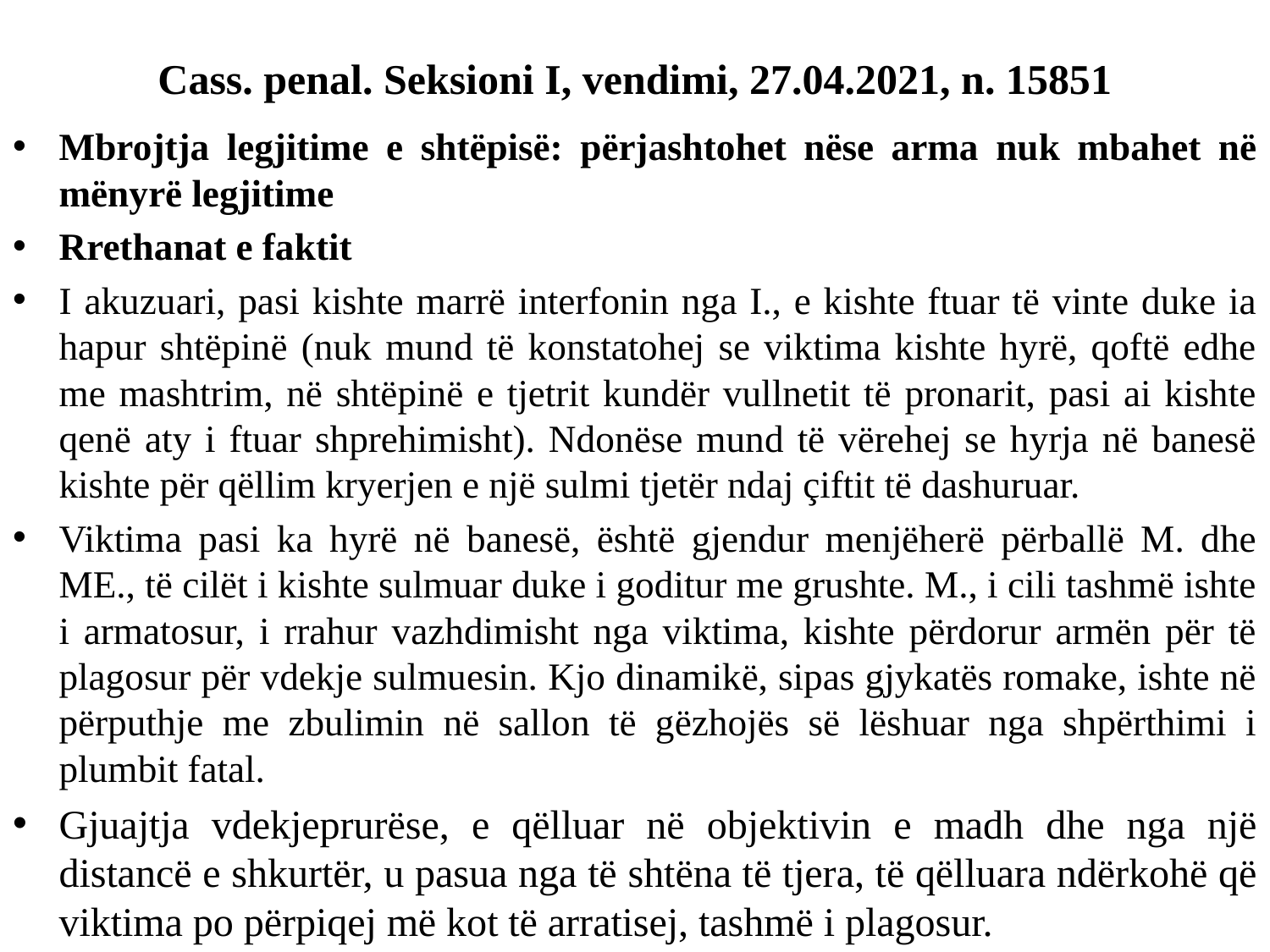

# Cass. penal. Seksioni I, vendimi, 27.04.2021, n. 15851
Mbrojtja legjitime e shtëpisë: përjashtohet nëse arma nuk mbahet në mënyrë legjitime
Rrethanat e faktit
I akuzuari, pasi kishte marrë interfonin nga I., e kishte ftuar të vinte duke ia hapur shtëpinë (nuk mund të konstatohej se viktima kishte hyrë, qoftë edhe me mashtrim, në shtëpinë e tjetrit kundër vullnetit të pronarit, pasi ai kishte qenë aty i ftuar shprehimisht). Ndonëse mund të vërehej se hyrja në banesë kishte për qëllim kryerjen e një sulmi tjetër ndaj çiftit të dashuruar.
Viktima pasi ka hyrë në banesë, është gjendur menjëherë përballë M. dhe ME., të cilët i kishte sulmuar duke i goditur me grushte. M., i cili tashmë ishte i armatosur, i rrahur vazhdimisht nga viktima, kishte përdorur armën për të plagosur për vdekje sulmuesin. Kjo dinamikë, sipas gjykatës romake, ishte në përputhje me zbulimin në sallon të gëzhojës së lëshuar nga shpërthimi i plumbit fatal.
Gjuajtja vdekjeprurëse, e qëlluar në objektivin e madh dhe nga një distancë e shkurtër, u pasua nga të shtëna të tjera, të qëlluara ndërkohë që viktima po përpiqej më kot të arratisej, tashmë i plagosur.